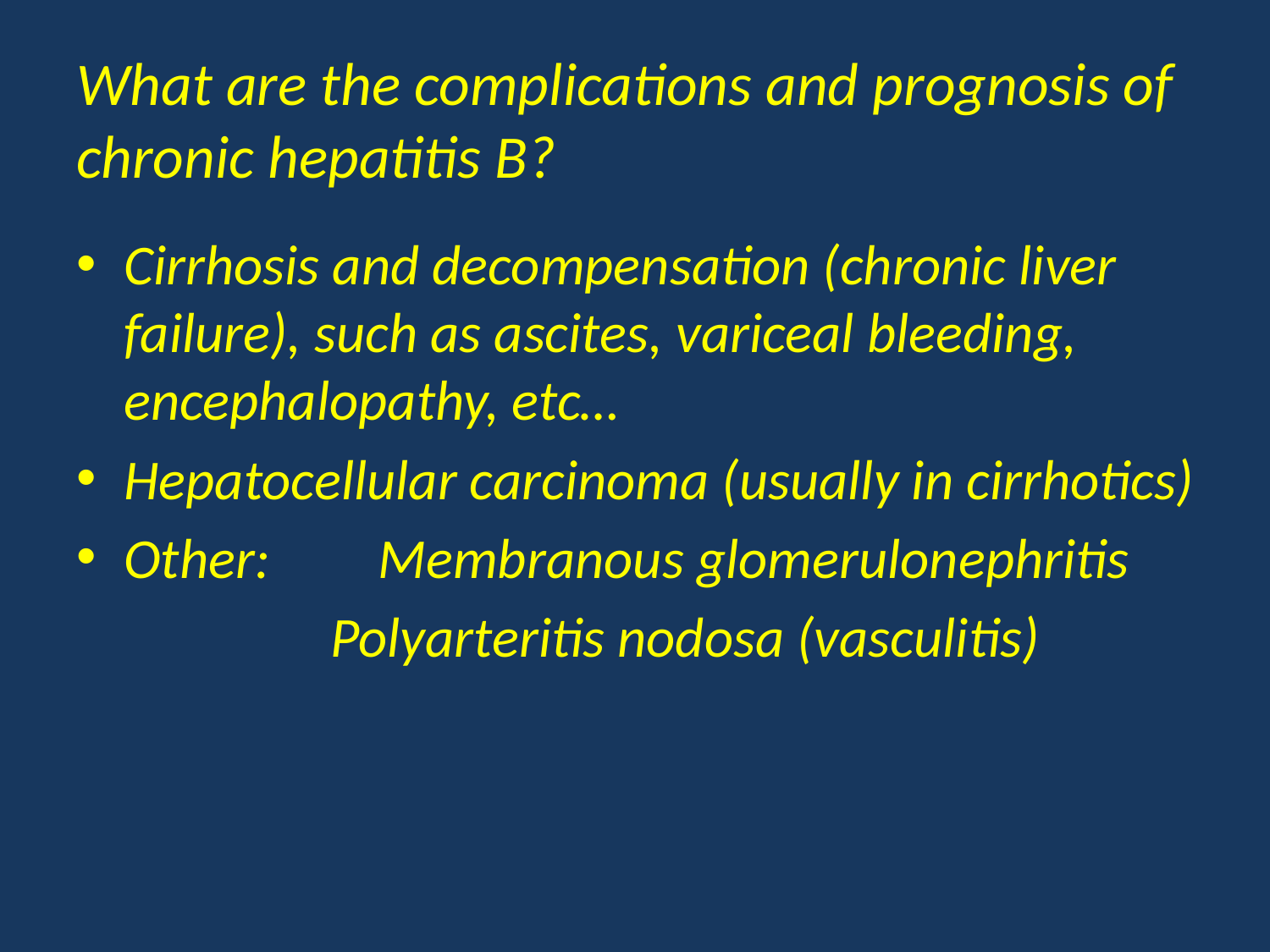

# What are the complications and prognosis of chronic hepatitis B?
Cirrhosis and decompensation (chronic liver failure), such as ascites, variceal bleeding, encephalopathy, etc…
Hepatocellular carcinoma (usually in cirrhotics)
Other:	Membranous glomerulonephritis
		Polyarteritis nodosa (vasculitis)